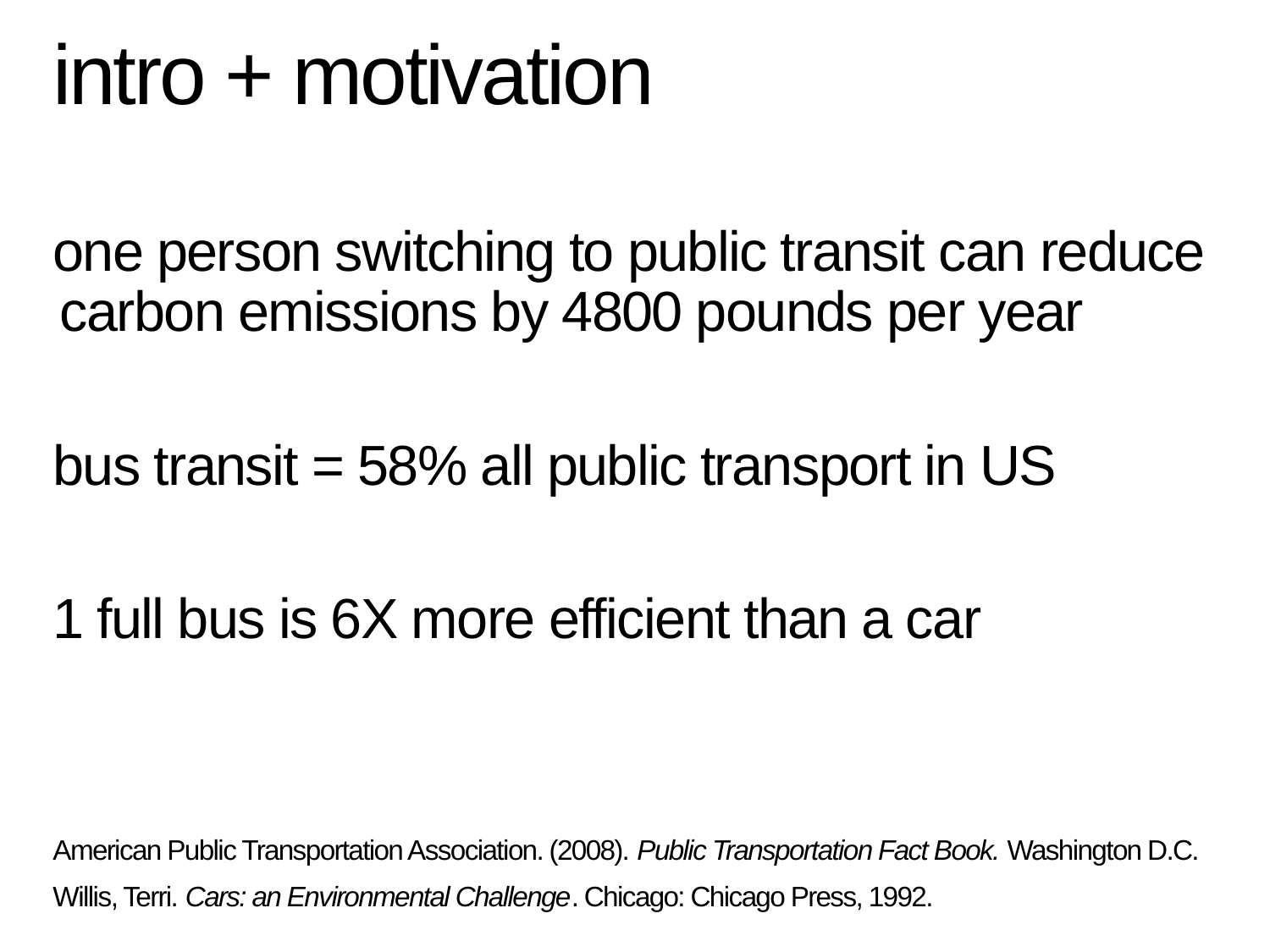

# intro + motivation
one person switching to public transit can reduce carbon emissions by 4800 pounds per year

bus transit = 58% all public transport in US

1 full bus is 6X more efficient than a car

American Public Transportation Association. (2008). Public Transportation Fact Book. Washington D.C.
Willis, Terri. Cars: an Environmental Challenge. Chicago: Chicago Press, 1992.